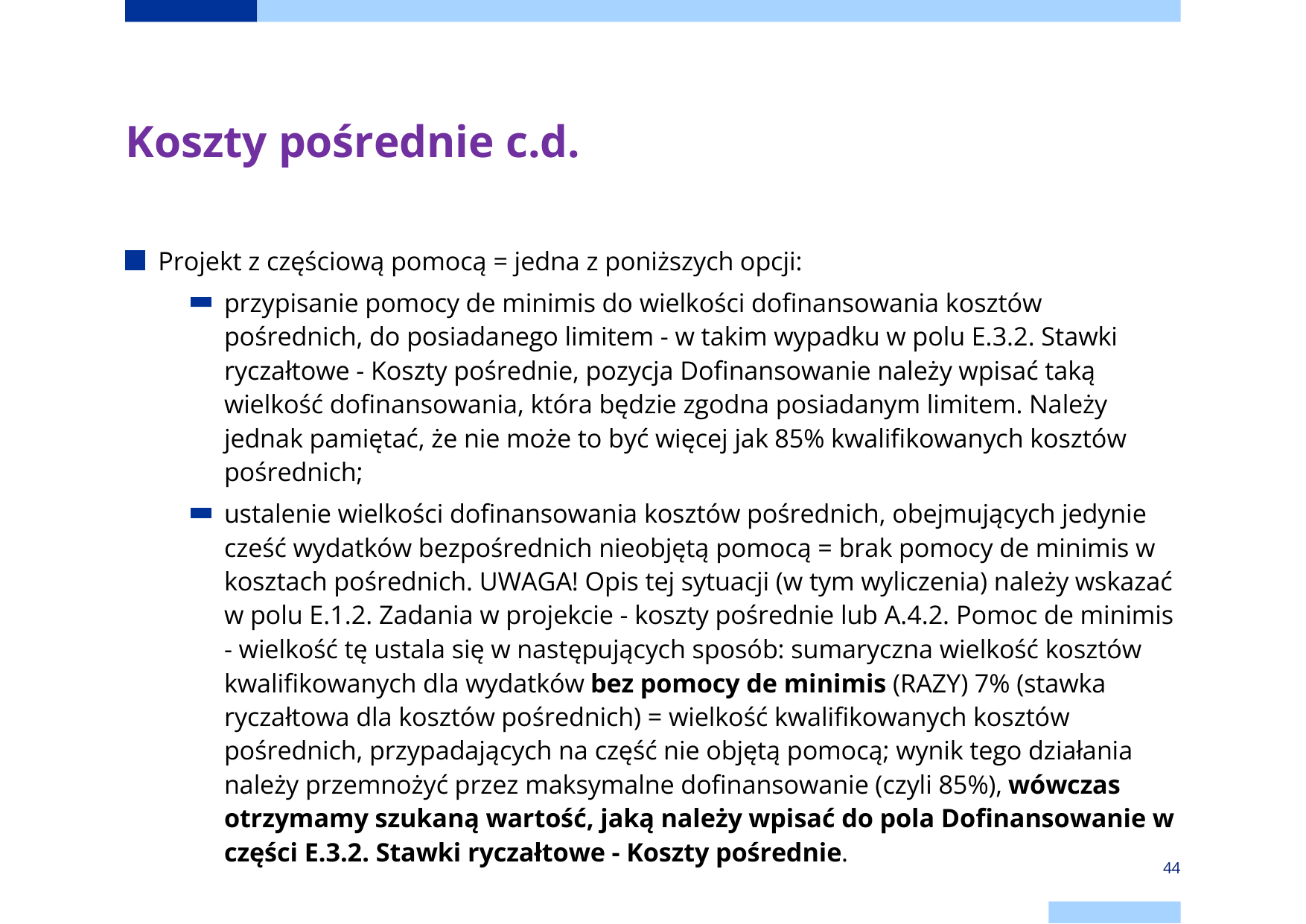

# Koszty pośrednie c.d.
Projekt z częściową pomocą = jedna z poniższych opcji:
przypisanie pomocy de minimis do wielkości dofinansowania kosztów pośrednich, do posiadanego limitem - w takim wypadku w polu E.3.2. Stawki ryczałtowe - Koszty pośrednie, pozycja Dofinansowanie należy wpisać taką wielkość dofinansowania, która będzie zgodna posiadanym limitem. Należy jednak pamiętać, że nie może to być więcej jak 85% kwalifikowanych kosztów pośrednich;
ustalenie wielkości dofinansowania kosztów pośrednich, obejmujących jedynie cześć wydatków bezpośrednich nieobjętą pomocą = brak pomocy de minimis w kosztach pośrednich. UWAGA! Opis tej sytuacji (w tym wyliczenia) należy wskazać w polu E.1.2. Zadania w projekcie - koszty pośrednie lub A.4.2. Pomoc de minimis - wielkość tę ustala się w następujących sposób: sumaryczna wielkość kosztów kwalifikowanych dla wydatków bez pomocy de minimis (RAZY) 7% (stawka ryczałtowa dla kosztów pośrednich) = wielkość kwalifikowanych kosztów pośrednich, przypadających na część nie objętą pomocą; wynik tego działania należy przemnożyć przez maksymalne dofinansowanie (czyli 85%), wówczas otrzymamy szukaną wartość, jaką należy wpisać do pola Dofinansowanie w części E.3.2. Stawki ryczałtowe - Koszty pośrednie.
44